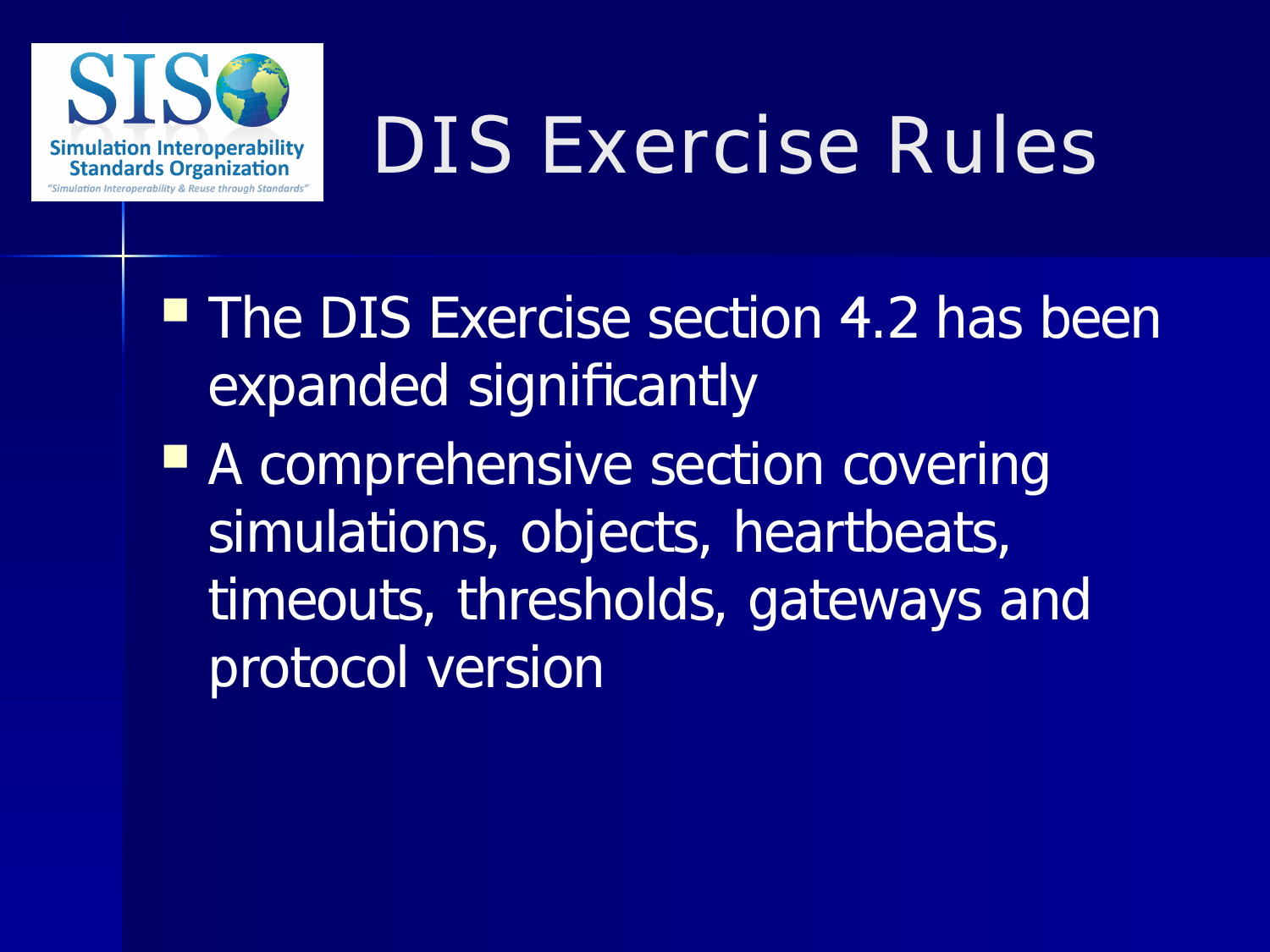

# DIS Exercise Rules
The DIS Exercise section 4.2 has been expanded significantly
A comprehensive section covering simulations, objects, heartbeats, timeouts, thresholds, gateways and protocol version